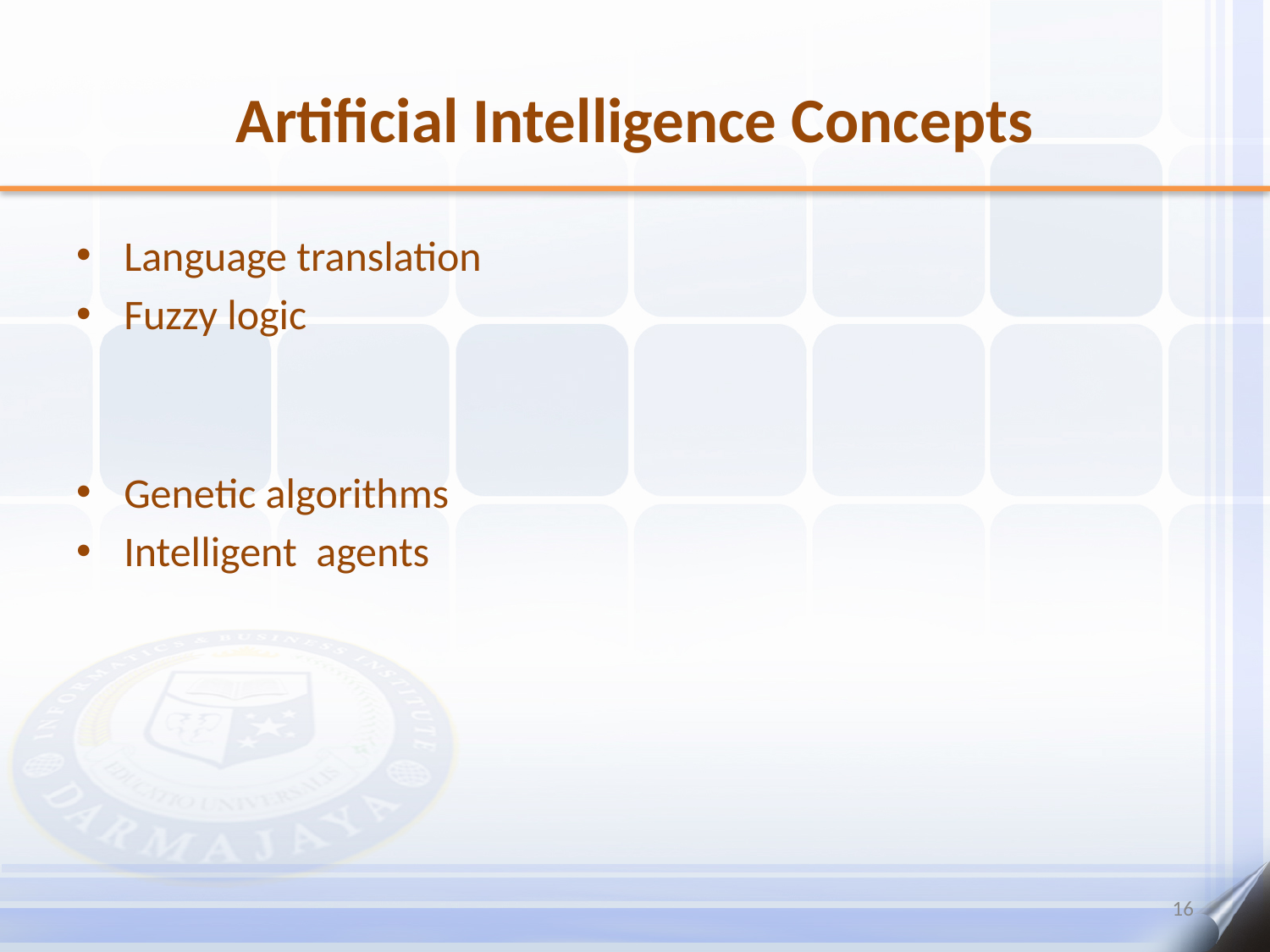

# Artificial Intelligence Concepts
Language translation
Fuzzy logic

Genetic algorithms
Intelligent  agents
16